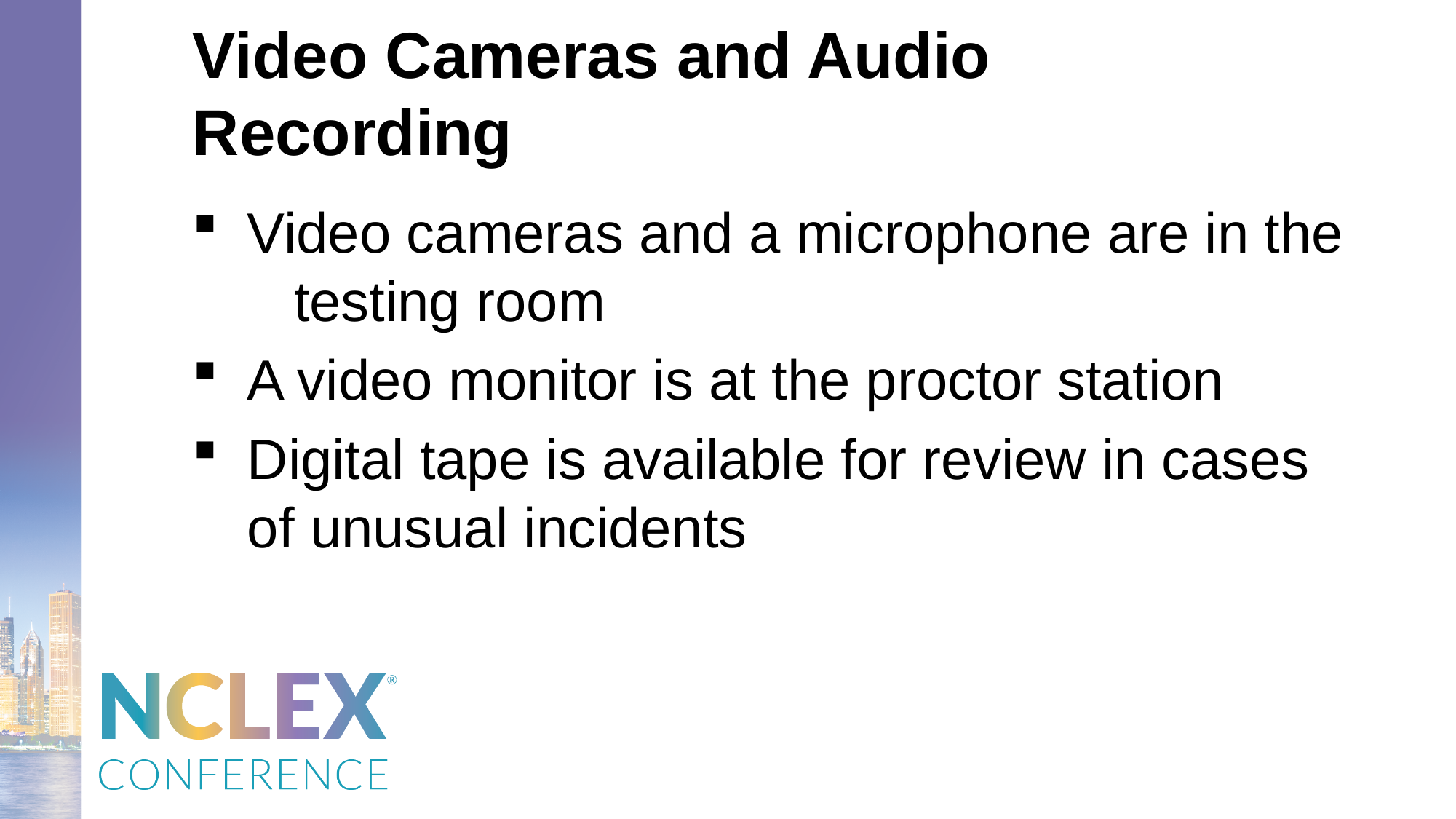

# Video Cameras and Audio Recording
Video cameras and a microphone are in the     testing room
A video monitor is at the proctor station
Digital tape is available for review in cases of unusual incidents